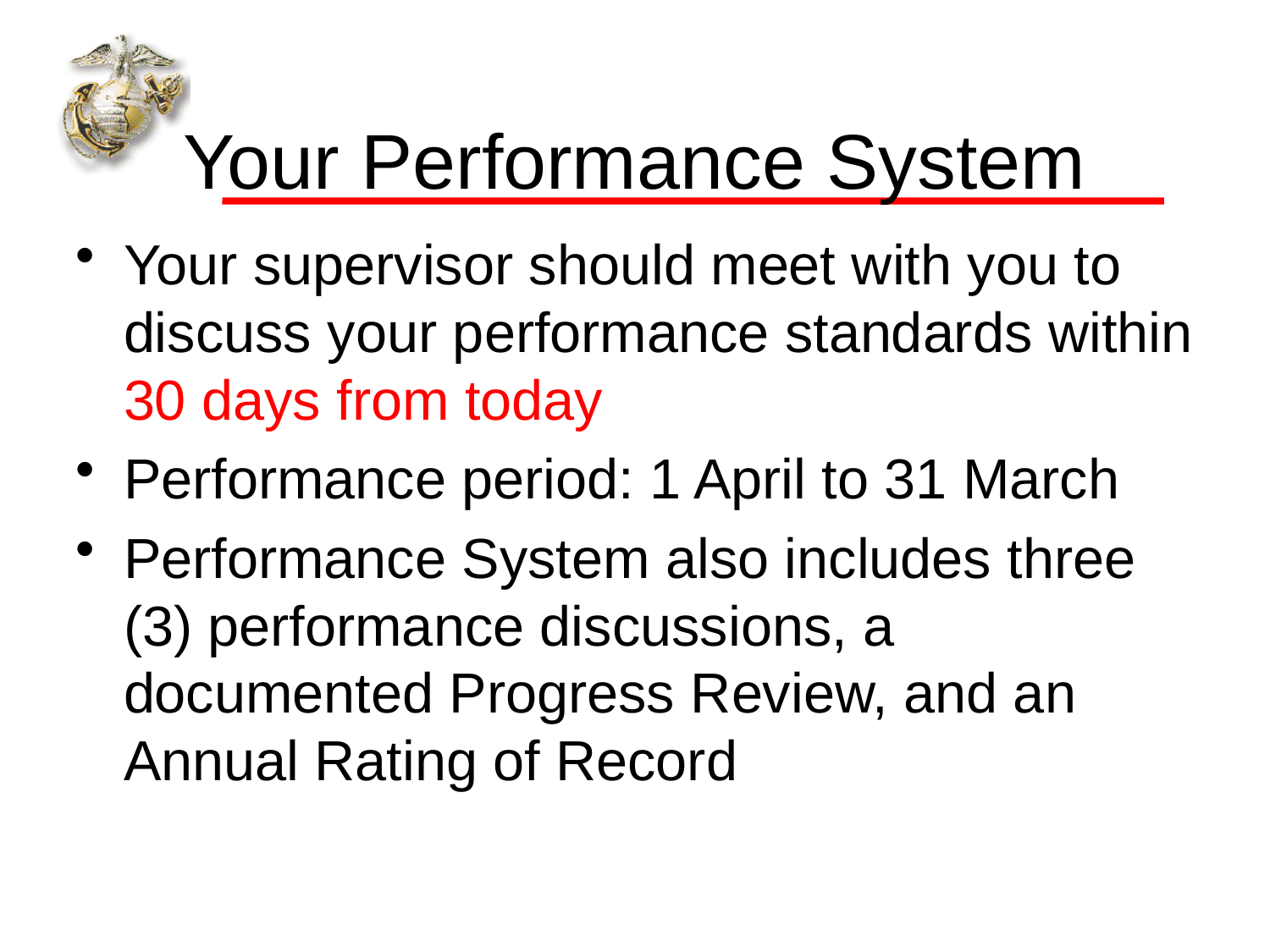

# Your Performance System
Your supervisor should meet with you to discuss your performance standards within 30 days from today
Performance period: 1 April to 31 March
Performance System also includes three (3) performance discussions, a documented Progress Review, and an Annual Rating of Record